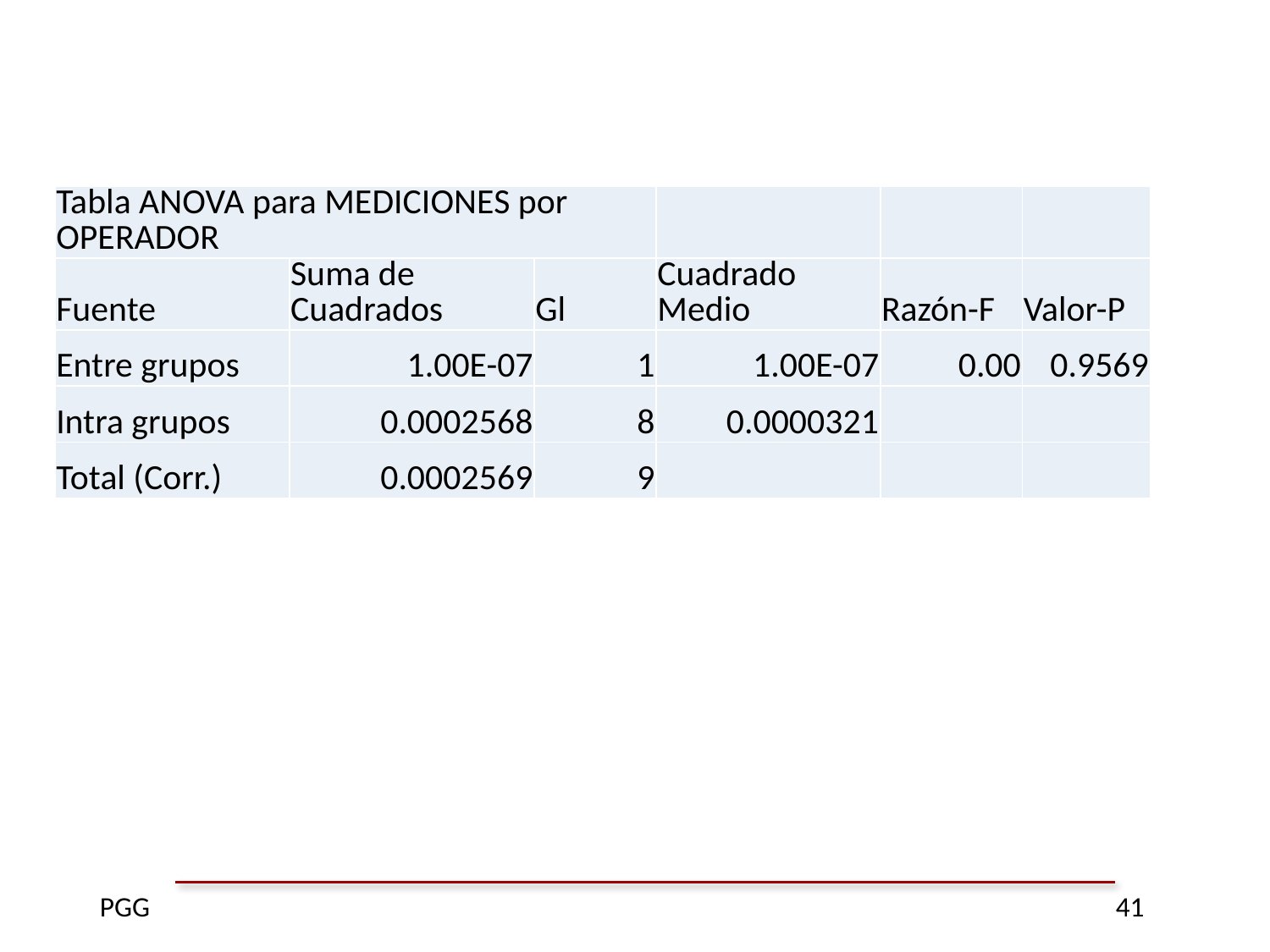

| Tabla ANOVA para MEDICIONES por OPERADOR |  |  |  |  |  |
| --- | --- | --- | --- | --- | --- |
| Fuente | Suma de Cuadrados | Gl | Cuadrado Medio | Razón-F | Valor-P |
| Entre grupos | 1.00E-07 | 1 | 1.00E-07 | 0.00 | 0.9569 |
| Intra grupos | 0.0002568 | 8 | 0.0000321 |  |  |
| Total (Corr.) | 0.0002569 | 9 |  |  |  |